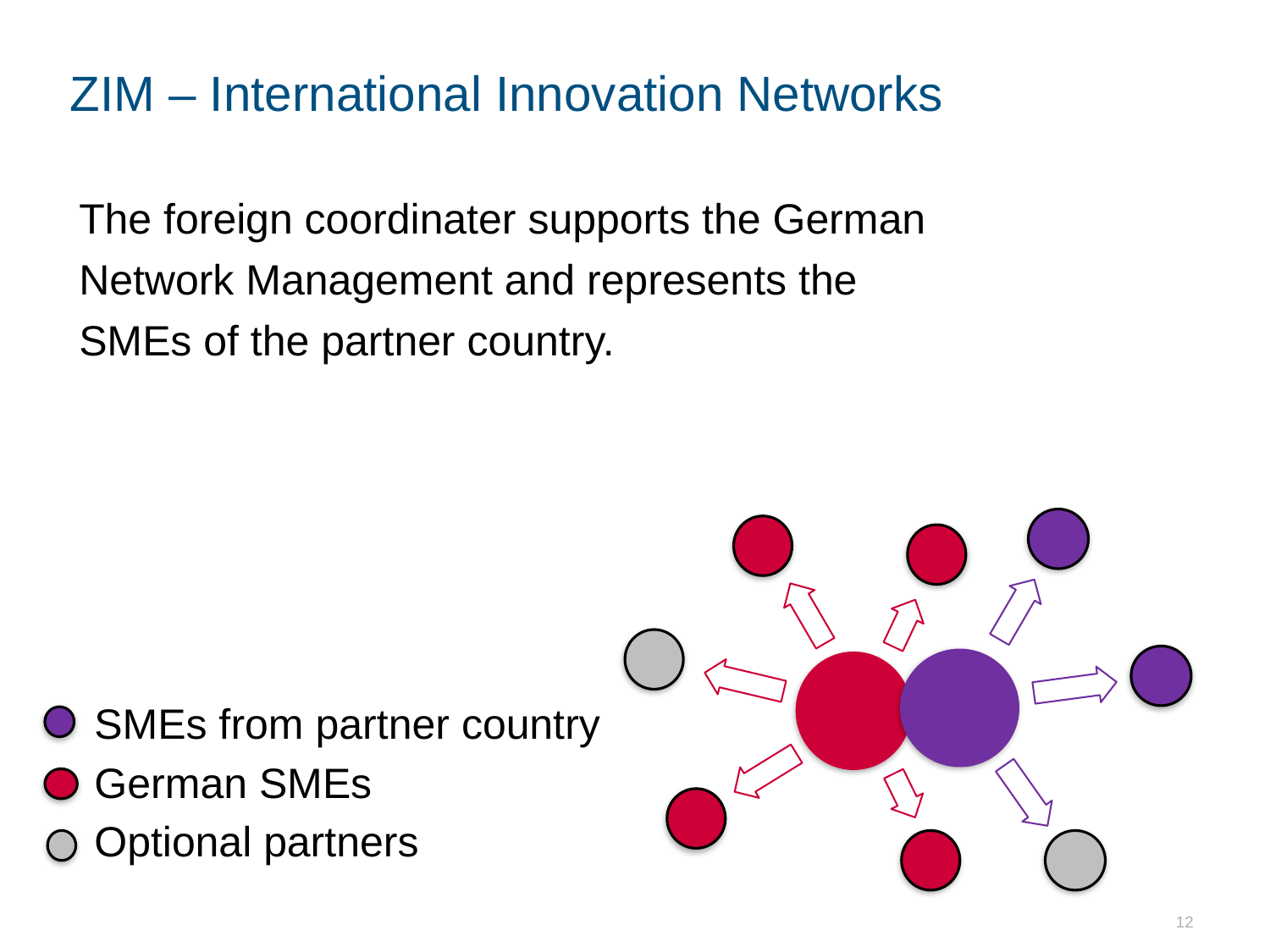

# ZIM – International Innovation Networks
The foreign coordinater supports the German Network Management and represents the SMEs of the partner country.

SMEs from partner country
German SMEs
Optional partners

12